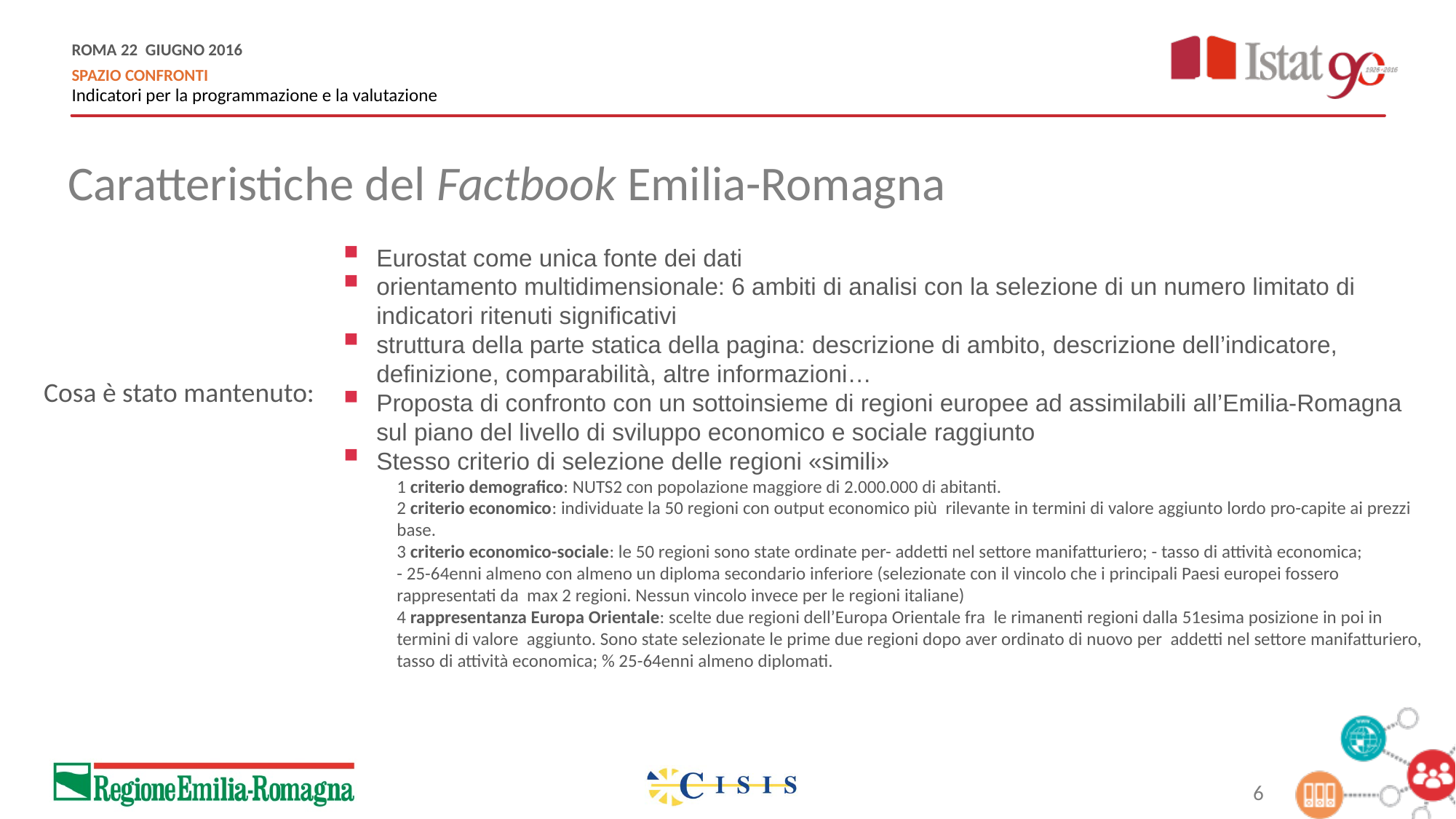

Caratteristiche del Factbook Emilia-Romagna
Eurostat come unica fonte dei dati
orientamento multidimensionale: 6 ambiti di analisi con la selezione di un numero limitato di indicatori ritenuti significativi
struttura della parte statica della pagina: descrizione di ambito, descrizione dell’indicatore, definizione, comparabilità, altre informazioni…
Proposta di confronto con un sottoinsieme di regioni europee ad assimilabili all’Emilia-Romagna sul piano del livello di sviluppo economico e sociale raggiunto
Stesso criterio di selezione delle regioni «simili»
1 criterio demografico: NUTS2 con popolazione maggiore di 2.000.000 di abitanti.
2 criterio economico: individuate la 50 regioni con output economico più  rilevante in termini di valore aggiunto lordo pro-capite ai prezzi base.
3 criterio economico-sociale: le 50 regioni sono state ordinate per- addetti nel settore manifatturiero; - tasso di attività economica;               - 25-64enni almeno con almeno un diploma secondario inferiore (selezionate con il vincolo che i principali Paesi europei fossero rappresentati da  max 2 regioni. Nessun vincolo invece per le regioni italiane)
4 rappresentanza Europa Orientale: scelte due regioni dell’Europa Orientale fra  le rimanenti regioni dalla 51esima posizione in poi in termini di valore  aggiunto. Sono state selezionate le prime due regioni dopo aver ordinato di nuovo per  addetti nel settore manifatturiero, tasso di attività economica; % 25-64enni almeno diplomati.

Cosa è stato mantenuto:
6